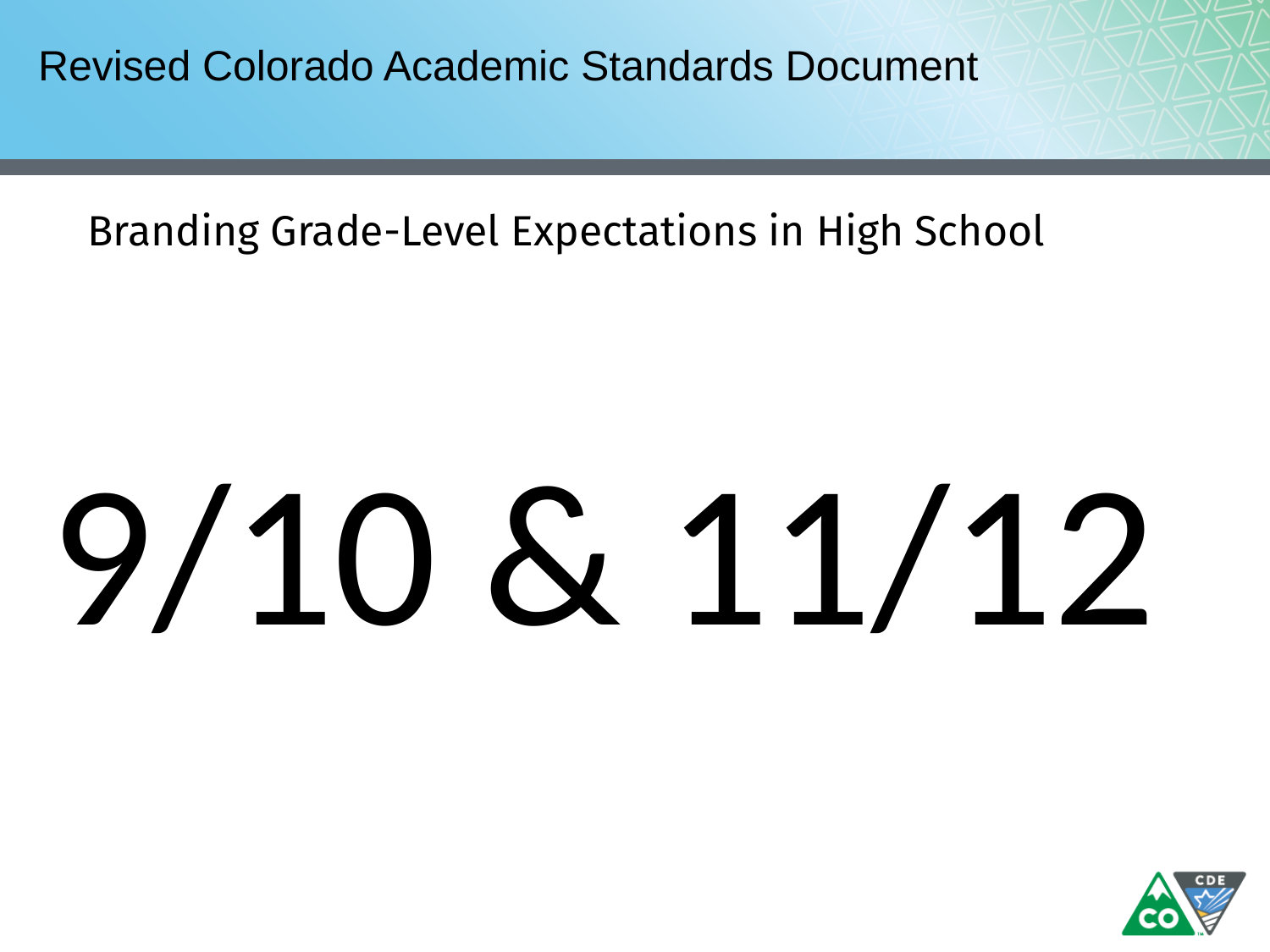

# Revised Colorado Academic Standards Document
Branding Grade-Level Expectations in High School
9/10 & 11/12